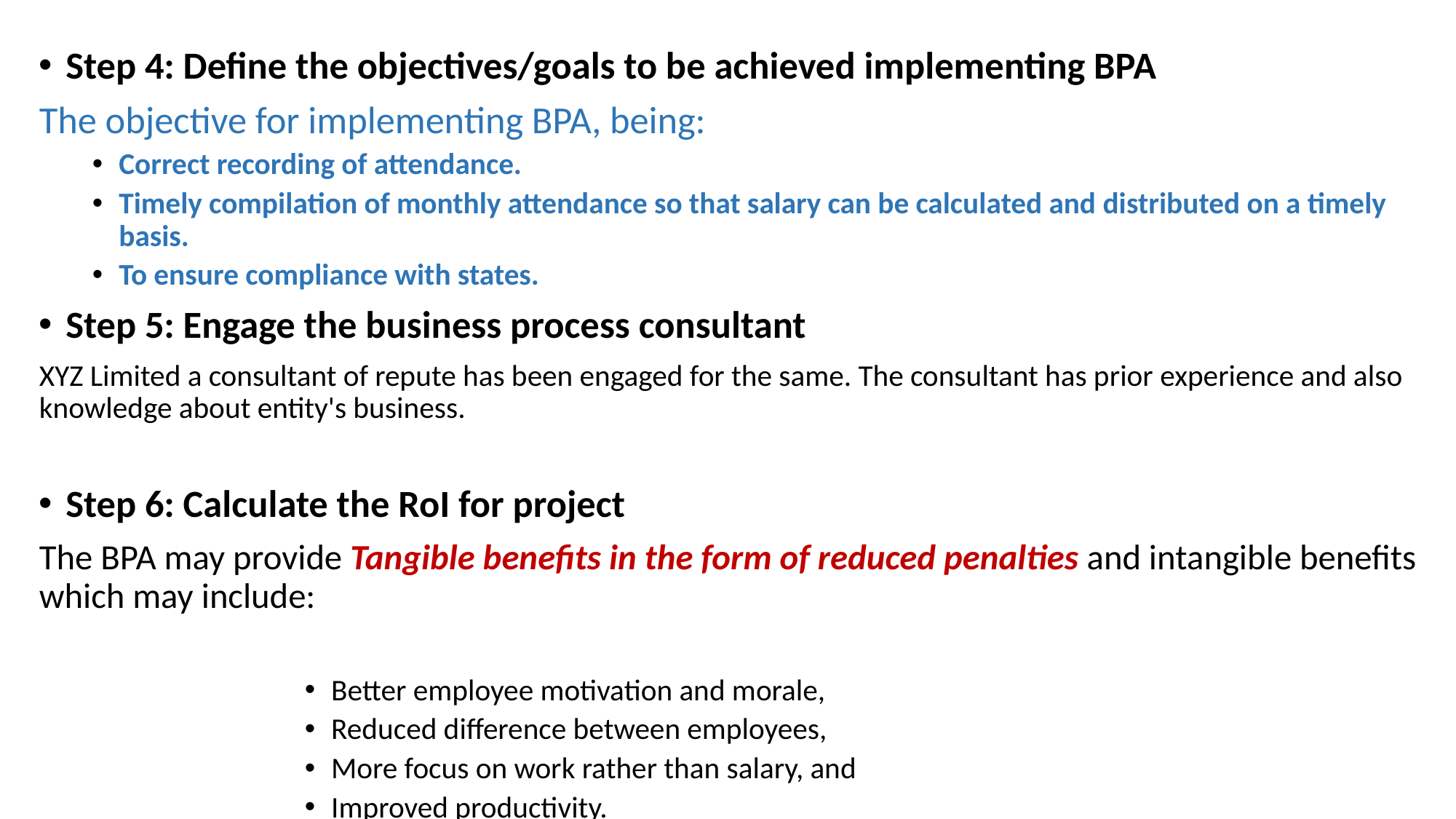

Step 4: Define the objectives/goals to be achieved implementing BPA
The objective for implementing BPA, being:
Correct recording of attendance.
Timely compilation of monthly attendance so that salary can be calculated and distributed on a timely basis.
To ensure compliance with states.
Step 5: Engage the business process consultant
XYZ Limited a consultant of repute has been engaged for the same. The consultant has prior experience and also knowledge about entity's business.

Step 6: Calculate the RoI for project
The BPA may provide Tangible benefits in the form of reduced penalties and intangible benefits which may include:

Better employee motivation and morale,
Reduced difference between employees,
More focus on work rather than salary, and
Improved productivity.